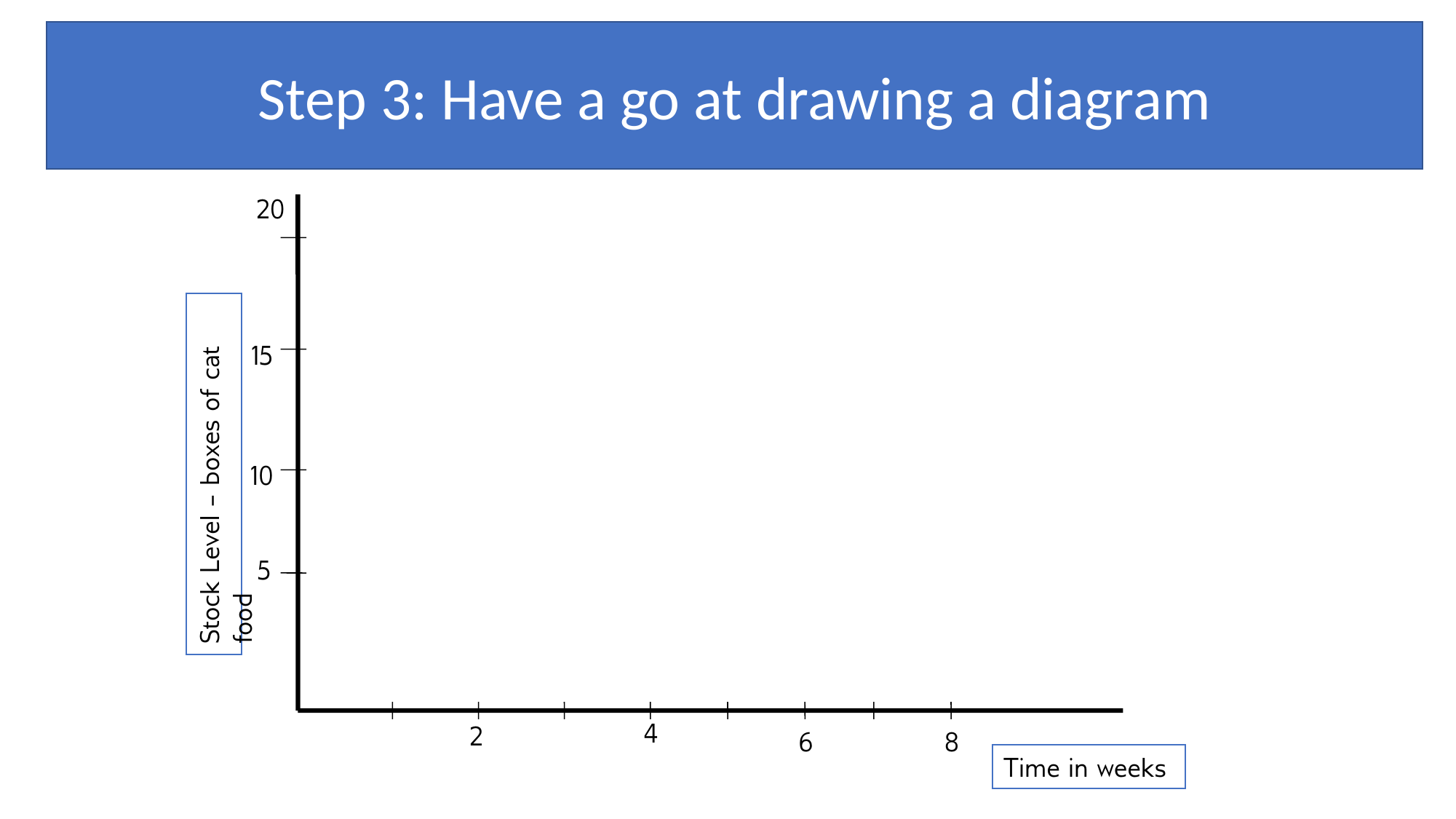

Step 3: Have a go at drawing a diagram
20

Stock Level – boxes of cat food
15

10

5

4
2
6
8
Time in weeks